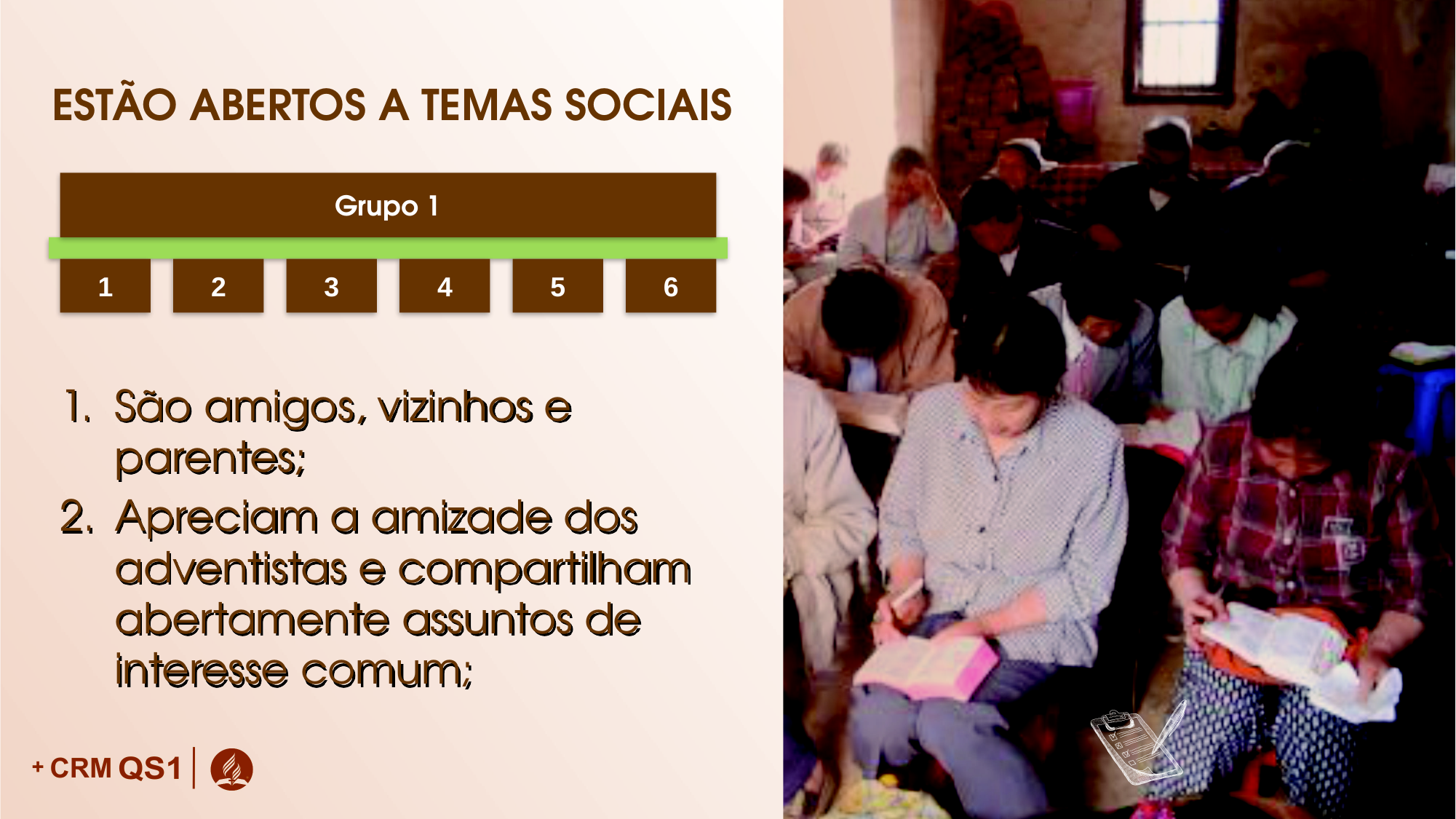

# ESTÃO ABERTOS A TEMAS SOCIAIS
Grupo 1

1
2
3
4
5
6

São amigos, vizinhos e parentes;
Apreciam a amizade dos adventistas e compartilham abertamente assuntos de interesse comum;